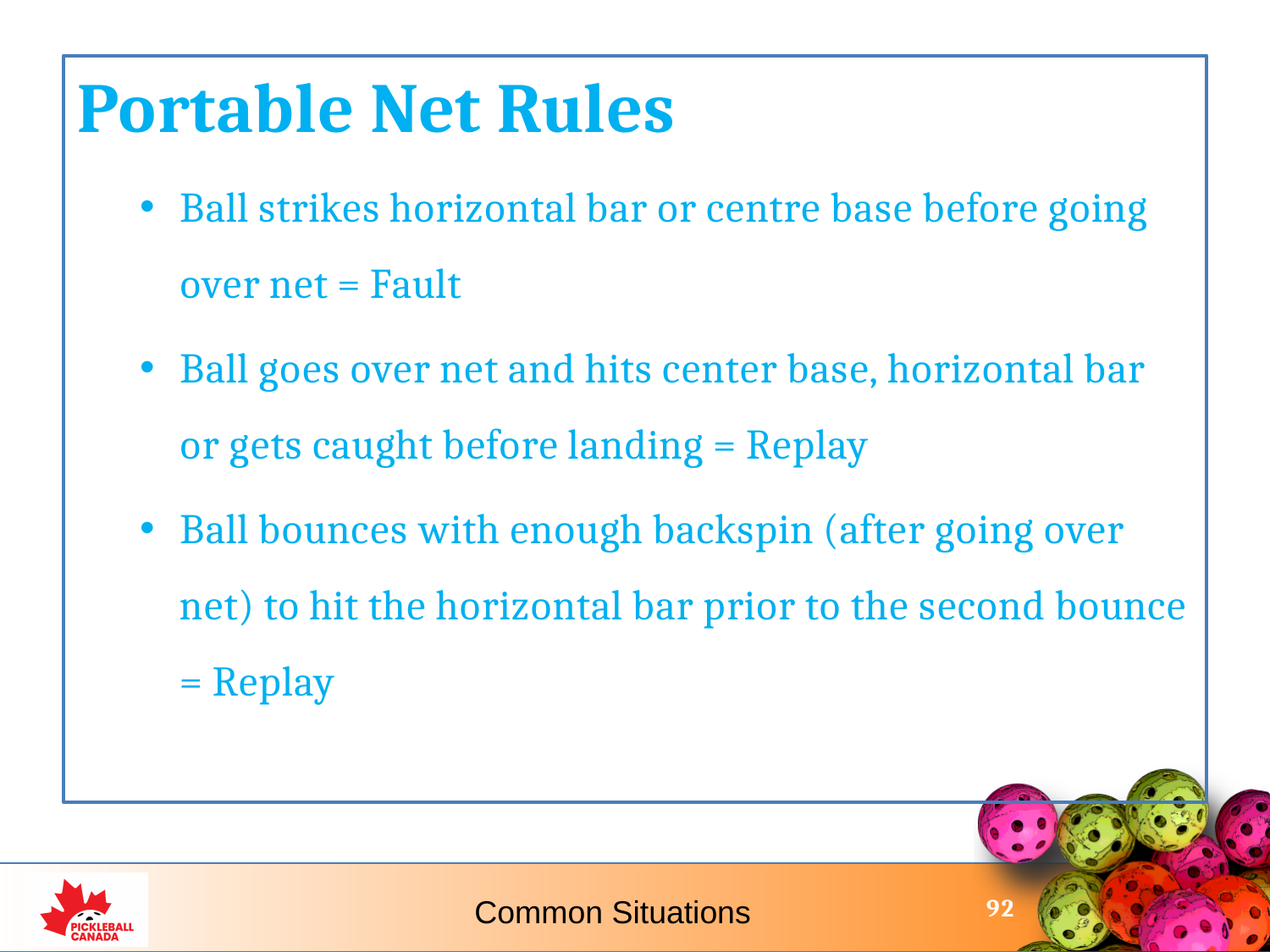

Portable Net Rules
Ball strikes horizontal bar or centre base before going over net = Fault
Ball goes over net and hits center base, horizontal bar or gets caught before landing = Replay
Ball bounces with enough backspin (after going over net) to hit the horizontal bar prior to the second bounce = Replay